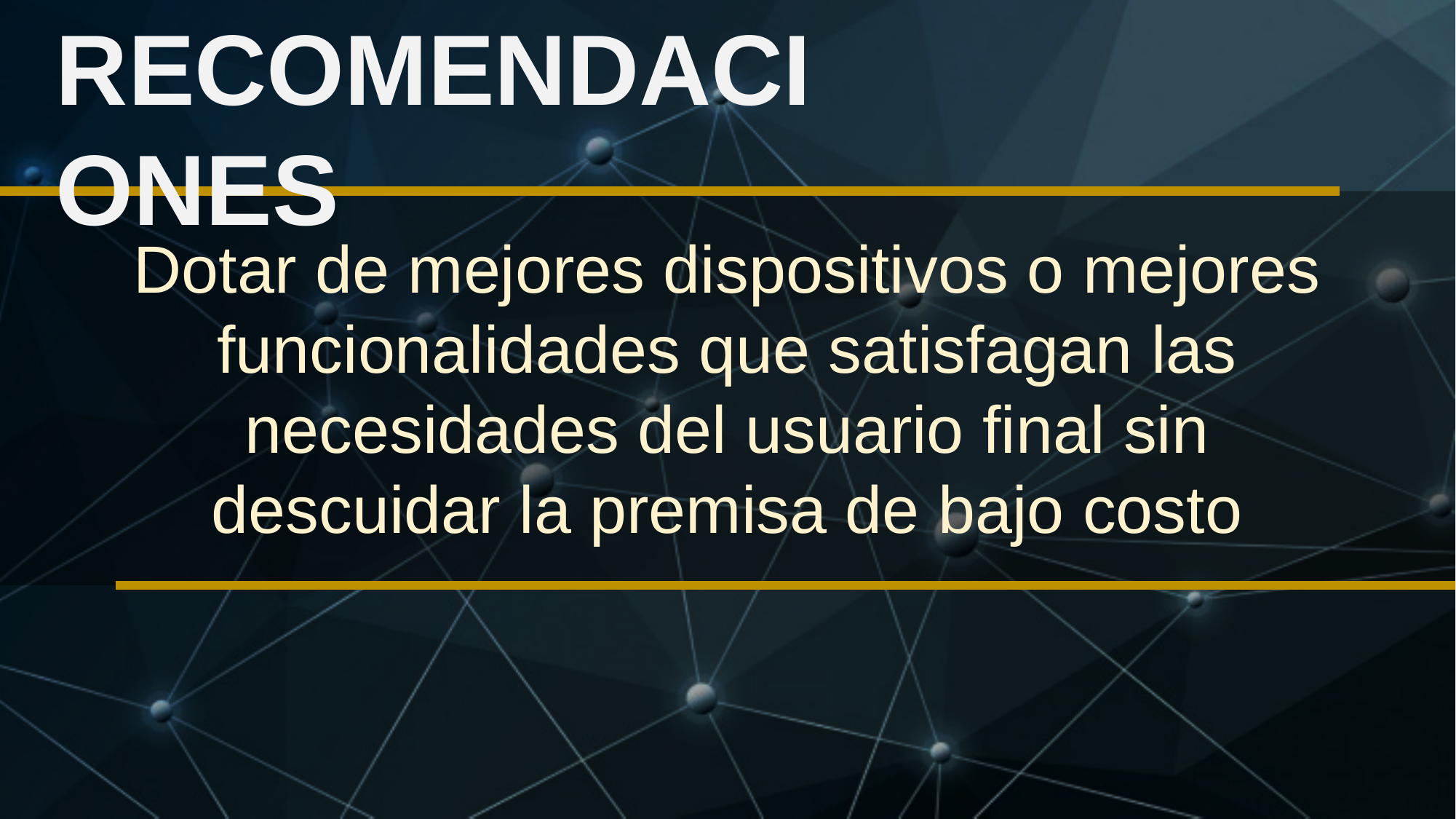

RECOMENDACIONES

Dotar de mejores dispositivos o mejores funcionalidades que satisfagan las necesidades del usuario final sin descuidar la premisa de bajo costo